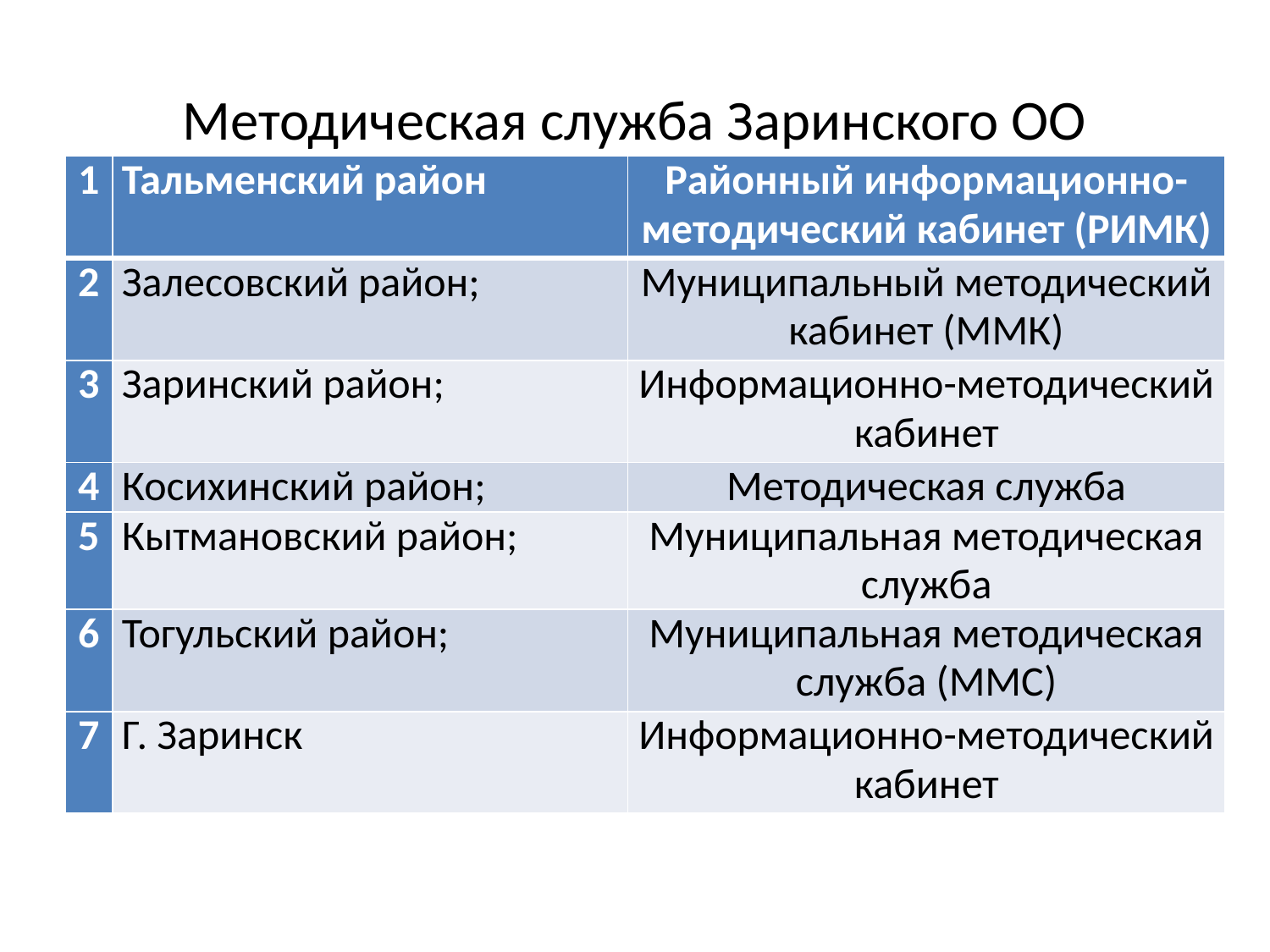

# Методическая служба Заринского ОО
| 1 | Тальменский район | Районный информационно-методический кабинет (РИМК) |
| --- | --- | --- |
| 2 | Залесовский район; | Муниципальный методический кабинет (ММК) |
| 3 | Заринский район; | Информационно-методический кабинет |
| 4 | Косихинский район; | Методическая служба |
| 5 | Кытмановский район; | Муниципальная методическая служба |
| 6 | Тогульский район; | Муниципальная методическая служба (ММС) |
| 7 | Г. Заринск | Информационно-методический кабинет |